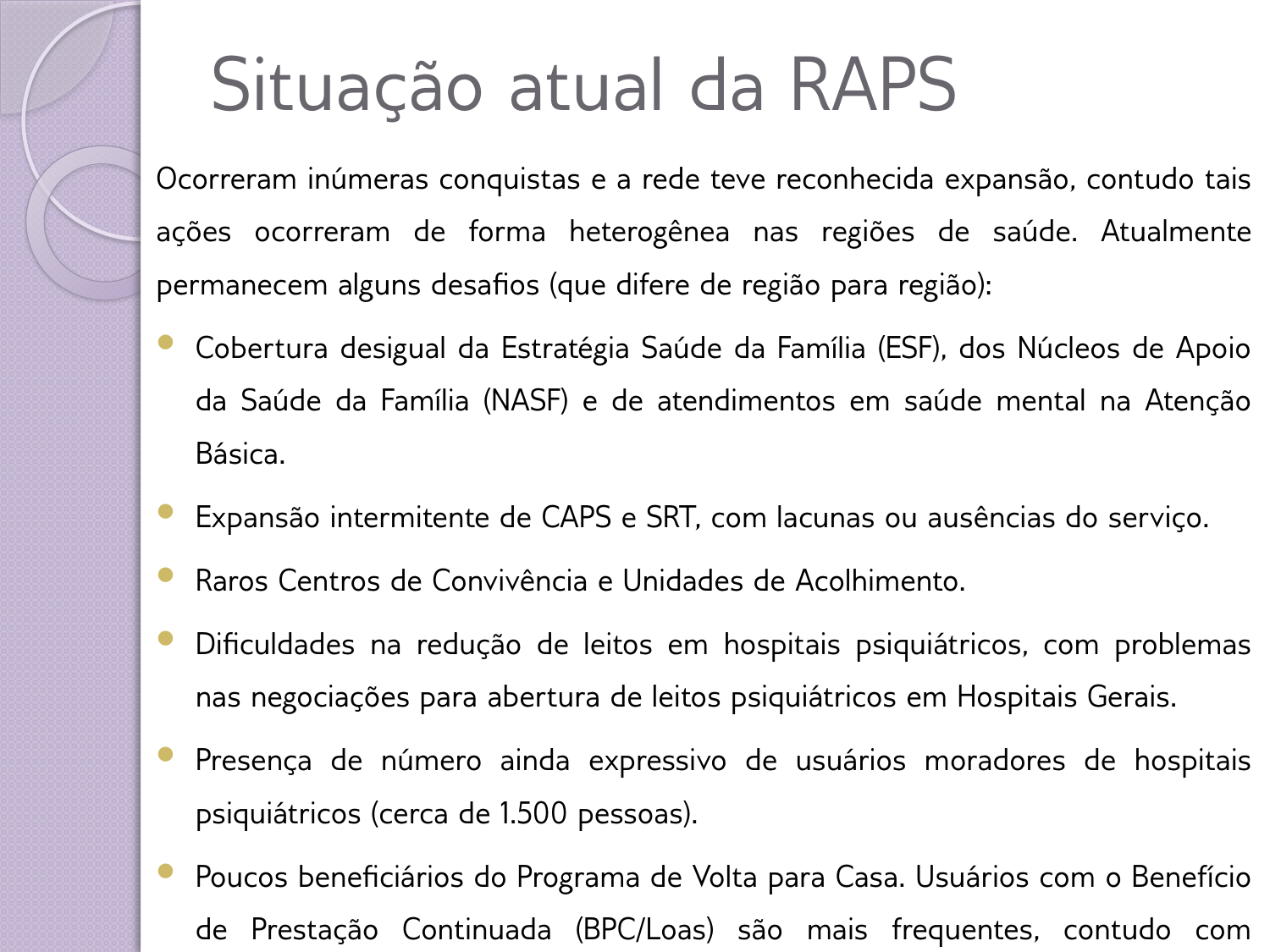

# Situação atual da RAPS
Ocorreram inúmeras conquistas e a rede teve reconhecida expansão, contudo tais ações ocorreram de forma heterogênea nas regiões de saúde. Atualmente permanecem alguns desafios (que difere de região para região):
Cobertura desigual da Estratégia Saúde da Família (ESF), dos Núcleos de Apoio da Saúde da Família (NASF) e de atendimentos em saúde mental na Atenção Básica.
Expansão intermitente de CAPS e SRT, com lacunas ou ausências do serviço.
Raros Centros de Convivência e Unidades de Acolhimento.
Dificuldades na redução de leitos em hospitais psiquiátricos, com problemas nas negociações para abertura de leitos psiquiátricos em Hospitais Gerais.
Presença de número ainda expressivo de usuários moradores de hospitais psiquiátricos (cerca de 1.500 pessoas).
Poucos beneficiários do Programa de Volta para Casa. Usuários com o Benefício de Prestação Continuada (BPC/Loas) são mais frequentes, contudo com necessidade de revisão das relações de curatela.